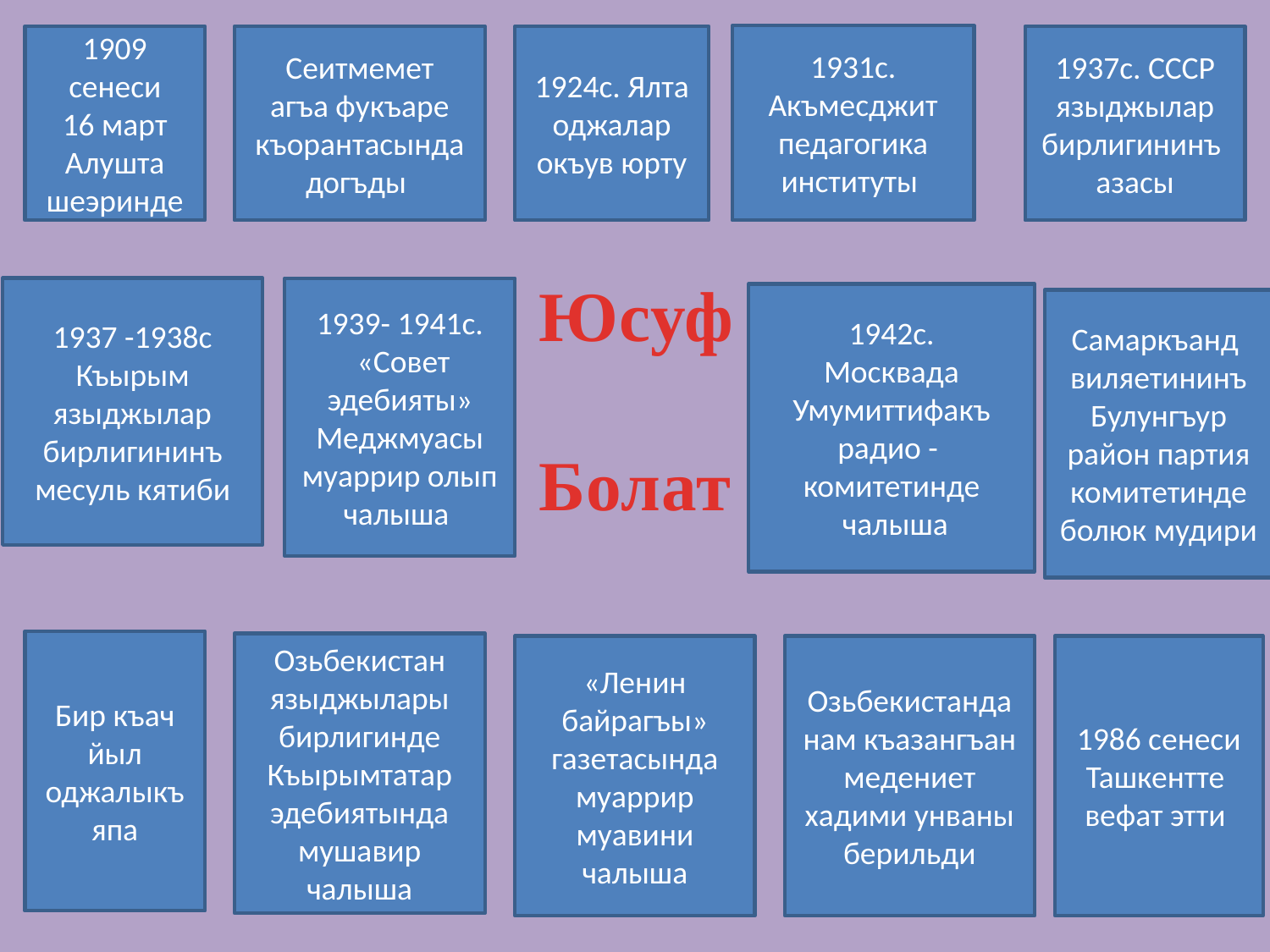

1931с.
Акъмесджит педагогика институты
1909 сенеси
16 март Алушта
шеэринде
Сеитмемет
агъа фукъаре къорантасында догъды
1924с. Ялта оджалар окъув юрту
1937с. СССР языджылар бирлигининъ
азасы

Юсуф

Болат
1937 -1938с
Къырым языджылар бирлигининъ
месуль кятиби
1939- 1941с.
 «Совет
эдебияты»
Меджмуасы
муаррир олып чалыша
1942с.
 Москвада
Умумиттифакъ радио -
комитетинде
 чалыша
Самаркъанд
виляетининъ Булунгъур район партия комитетинде
болюк мудири

Бир къач йыл оджалыкъ япа
Озьбекистан языджылары бирлигинде
Къырымтатар
эдебиятында мушавир чалыша
«Ленин байрагъы»
газетасында муаррир муавини чалыша
Озьбекистанда нам къазангъан медениет хадими унваны берильди
1986 сенеси
Ташкентте
вефат этти